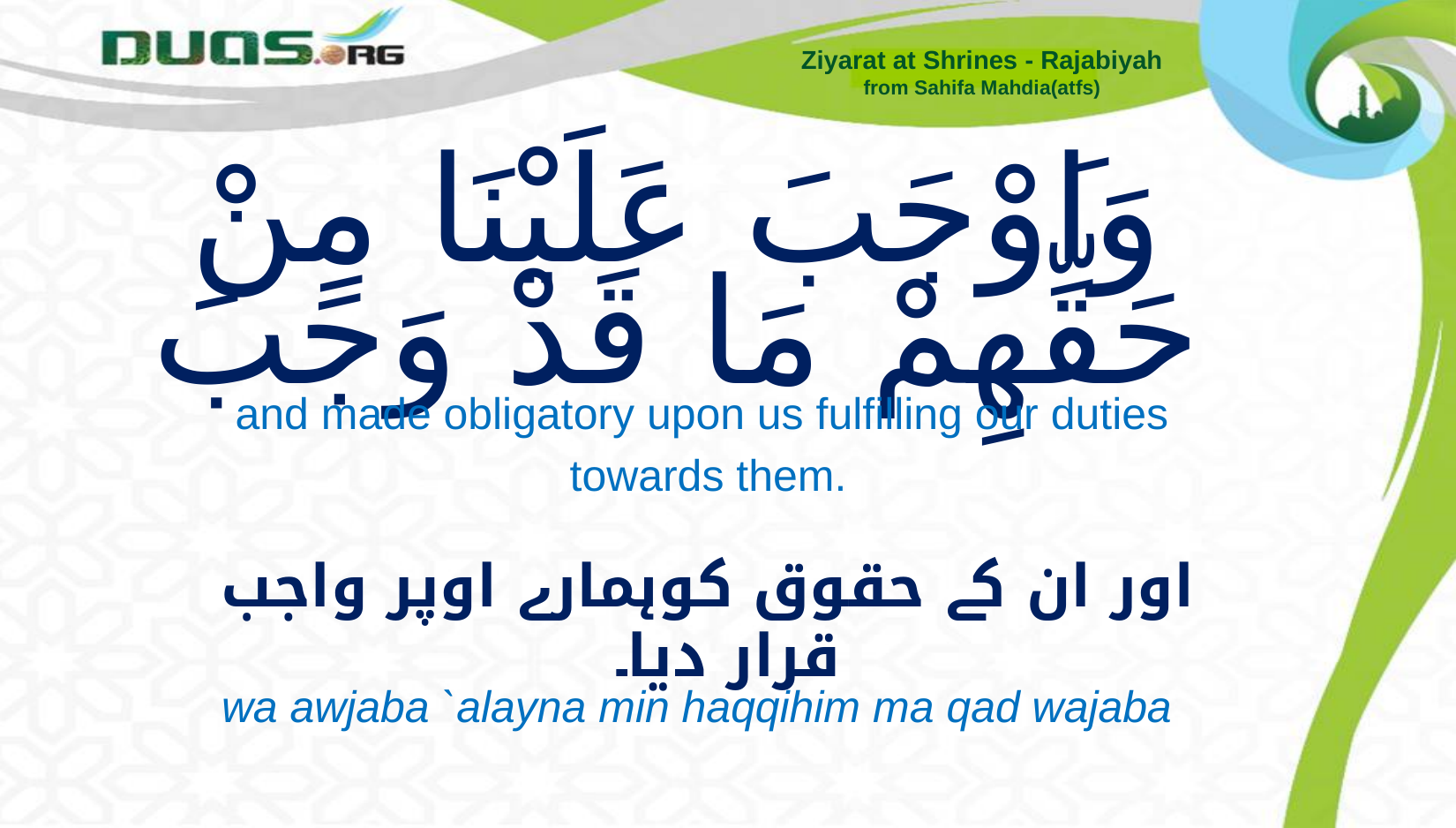

Ziyarat at Shrines - Rajabiyah
from Sahifa Mahdia(atfs)
# وَاَوْجَبَ عَلَيْنَا مِنْ حَقِّهِمْ مَا قَدْ وَجَبَ
and made obligatory upon us fulfilling our duties
towards them.

اور ان کے حقوق کوہمارے اوپر واجب قرار دیا۔
wa awjaba `alayna min haqqihim ma qad wajaba